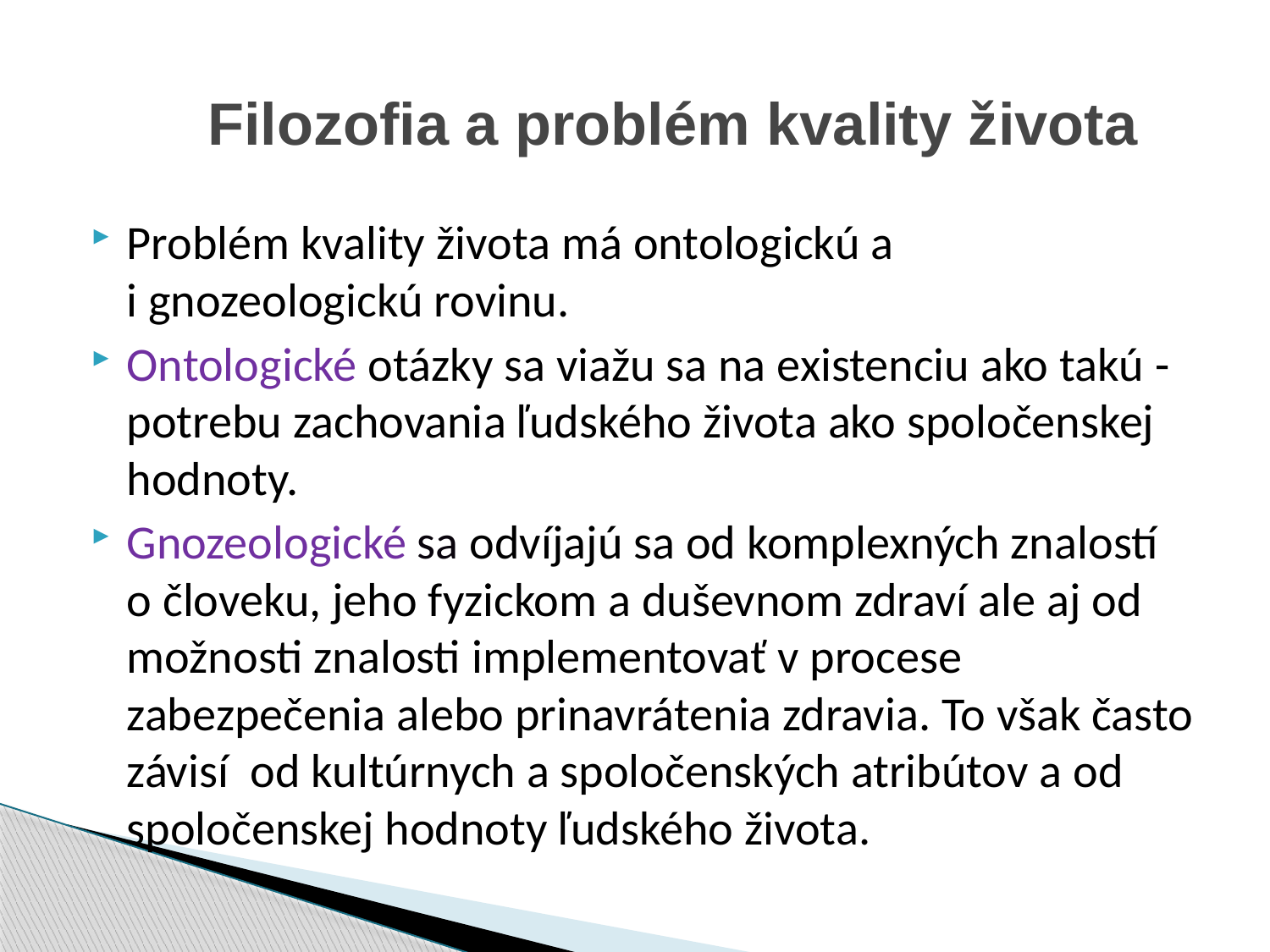

# Filozofia a problém kvality života
Problém kvality života má ontologickú a  i gnozeologickú rovinu.
Ontologické otázky sa viažu sa na existenciu ako takú - potrebu zachovania ľudského života ako spoločenskej hodnoty.
Gnozeologické sa odvíjajú sa od komplexných znalostí o človeku, jeho fyzickom a duševnom zdraví ale aj od možnosti znalosti implementovať v procese zabezpečenia alebo prinavrátenia zdravia. To však často závisí  od kultúrnych a spoločenských atribútov a od spoločenskej hodnoty ľudského života.